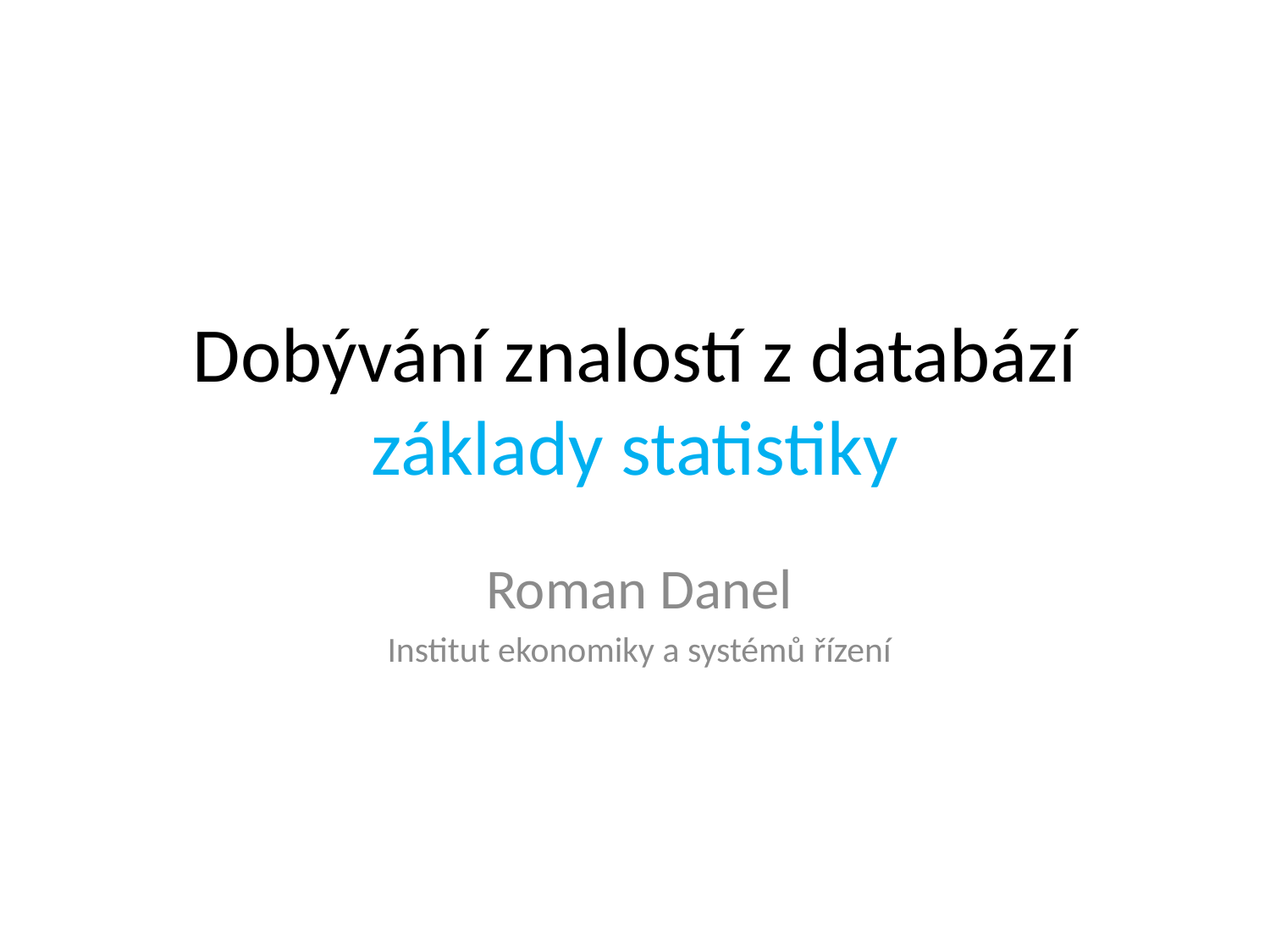

# Dobývání znalostí z databází základy statistiky
Roman Danel
Institut ekonomiky a systémů řízení